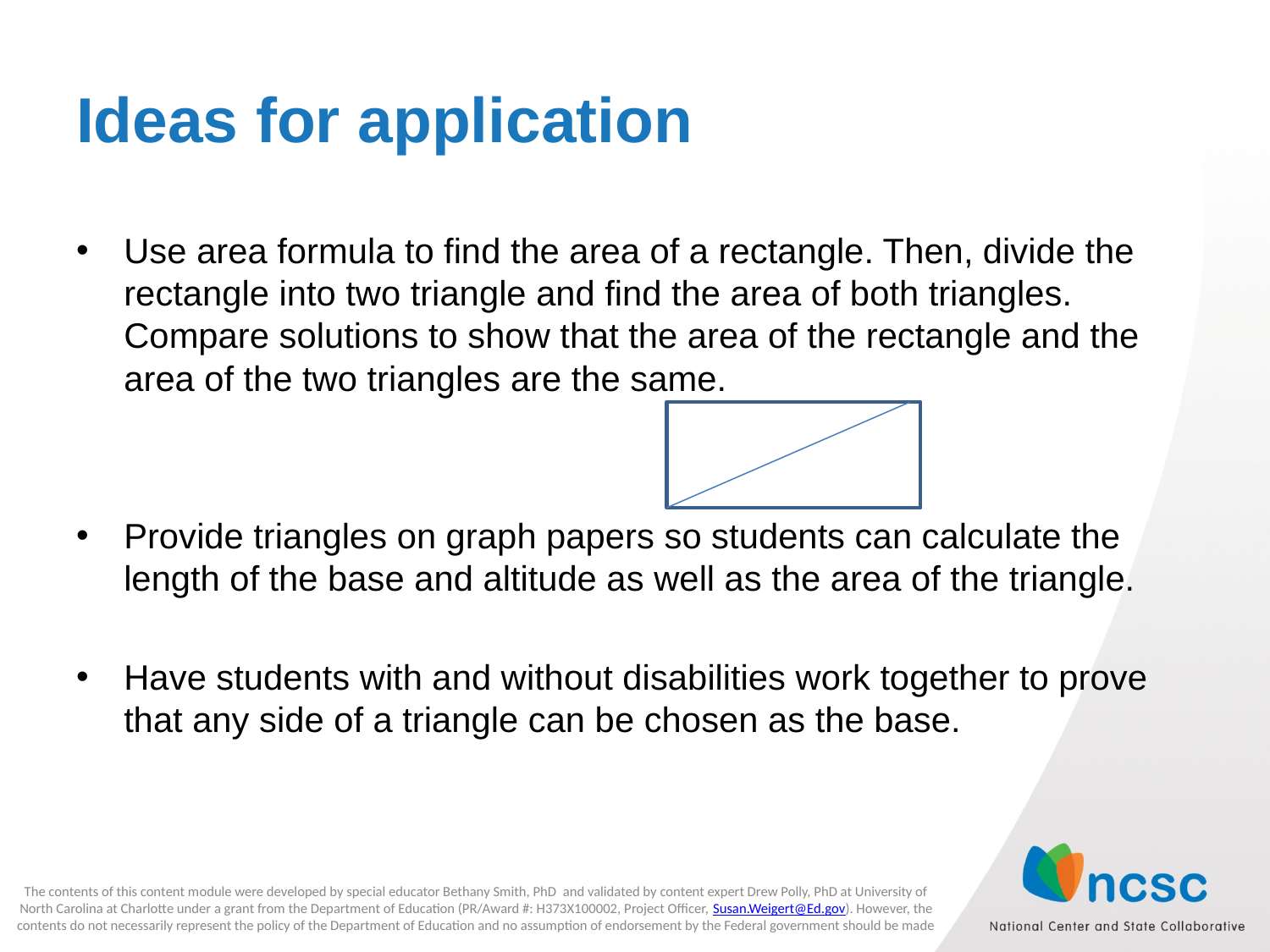

# Ideas for application
Use area formula to find the area of a rectangle. Then, divide the rectangle into two triangle and find the area of both triangles.  Compare solutions to show that the area of the rectangle and the area of the two triangles are the same.

Provide triangles on graph papers so students can calculate the length of the base and altitude as well as the area of the triangle.

Have students with and without disabilities work together to prove that any side of a triangle can be chosen as the base.

The contents of this content module were developed by special educator Bethany Smith, PhD  and validated by content expert Drew Polly, PhD at University of North Carolina at Charlotte under a grant from the Department of Education (PR/Award #: H373X100002, Project Officer, Susan.Weigert@Ed.gov). However, the contents do not necessarily represent the policy of the Department of Education and no assumption of endorsement by the Federal government should be made